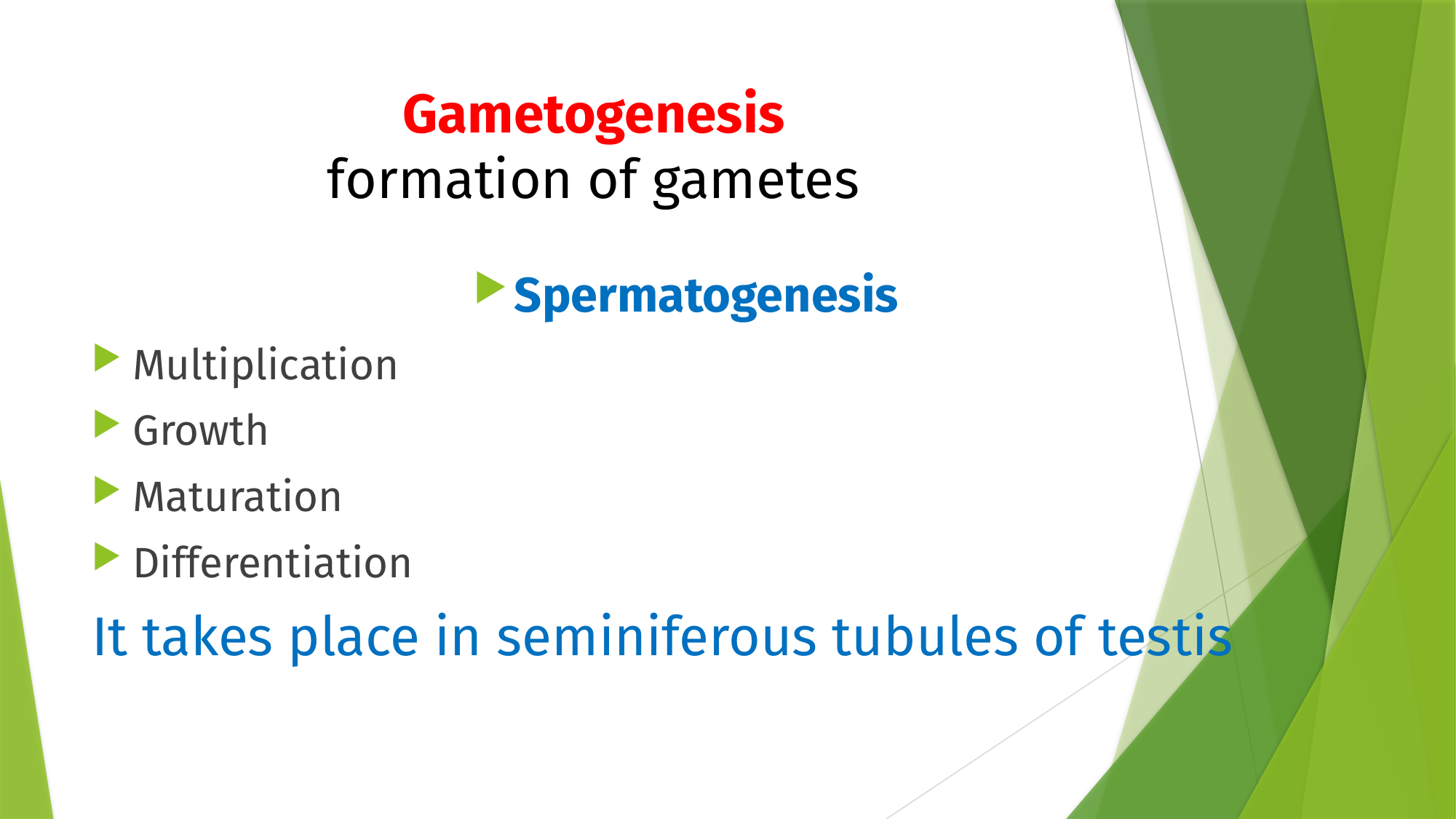

# Gametogenesis formation of gametes
Spermatogenesis
Multiplication
Growth
Maturation
Differentiation
It takes place in seminiferous tubules of testis